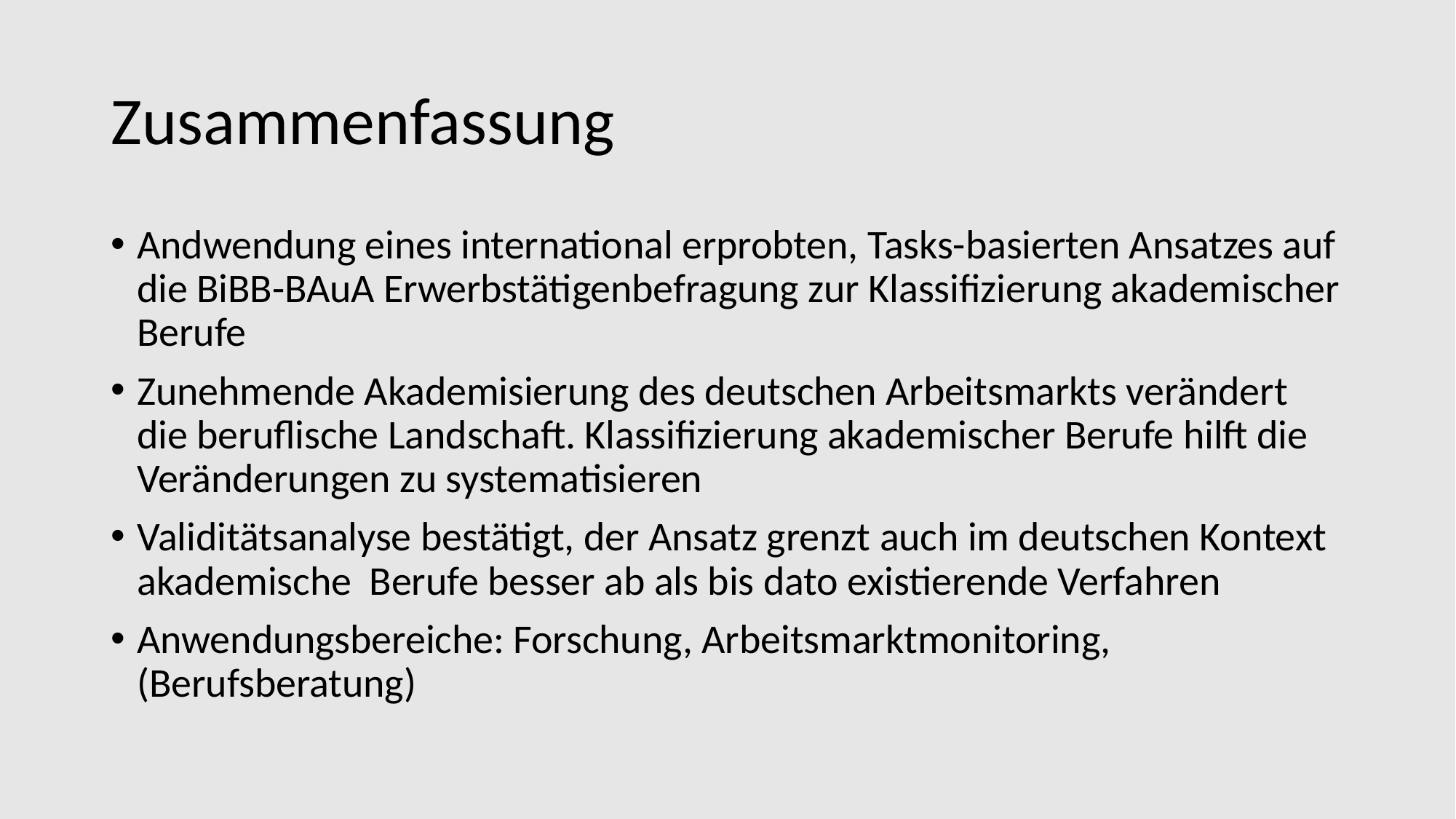

# Zusammenfassung
Andwendung eines international erprobten, Tasks-basierten Ansatzes auf die BiBB-BAuA Erwerbstätigenbefragung zur Klassifizierung akademischer Berufe
Zunehmende Akademisierung des deutschen Arbeitsmarkts verändert die beruflische Landschaft. Klassifizierung akademischer Berufe hilft die Veränderungen zu systematisieren
Validitätsanalyse bestätigt, der Ansatz grenzt auch im deutschen Kontext akademische  Berufe besser ab als bis dato existierende Verfahren
Anwendungsbereiche: Forschung, Arbeitsmarktmonitoring, (Berufsberatung)